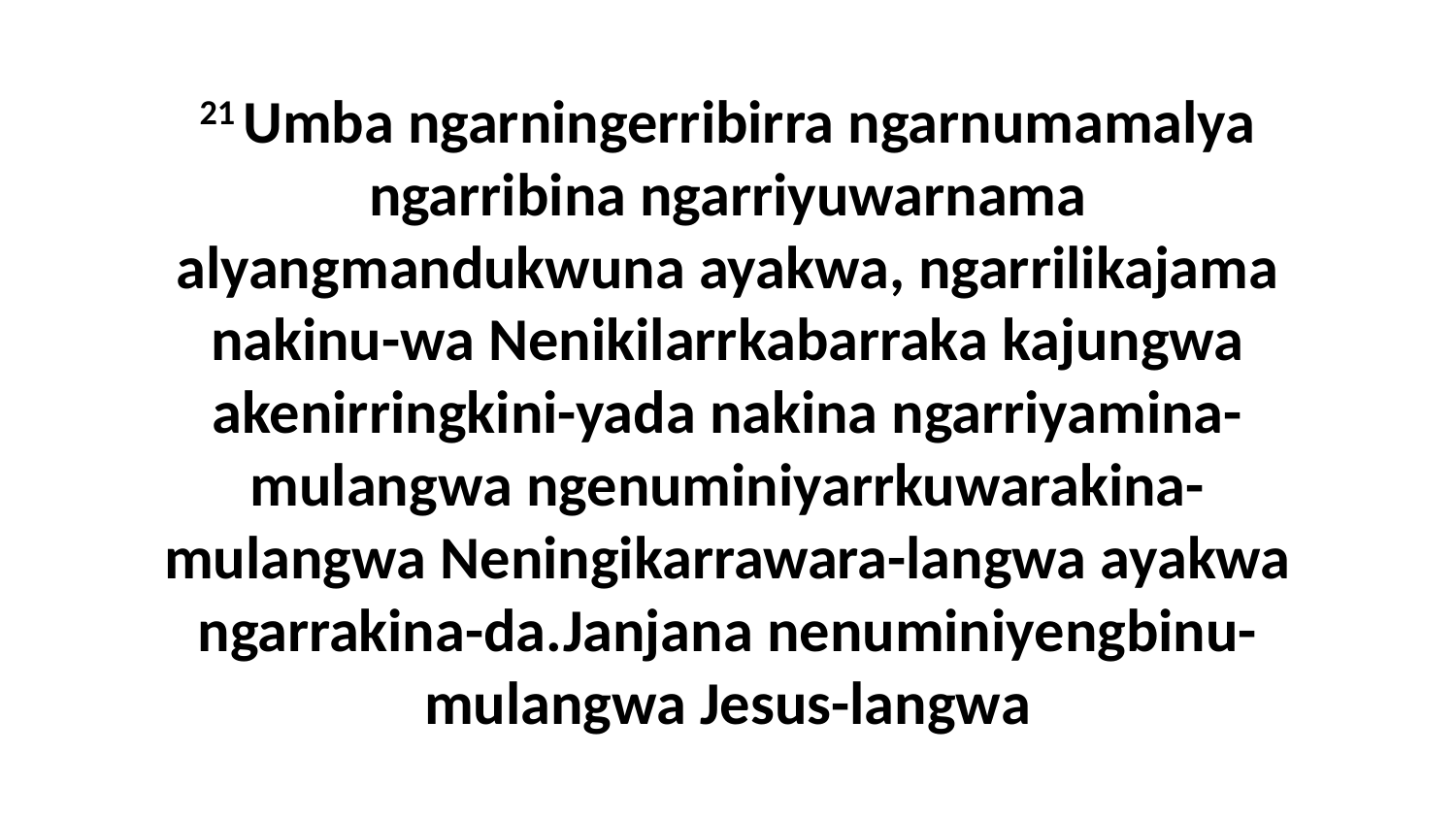

21 Umba ngarningerribirra ngarnumamalya ngarribina ngarriyuwarnama alyangmandukwuna ayakwa, ngarrilikajama nakinu-wa Nenikilarrkabarraka kajungwa akenirringkini-yada nakina ngarriyamina-mulangwa ngenuminiyarrkuwarakina-mulangwa Neningikarrawara-langwa ayakwa ngarrakina-da.Janjana nenuminiyengbinu-mulangwa Jesus-langwa